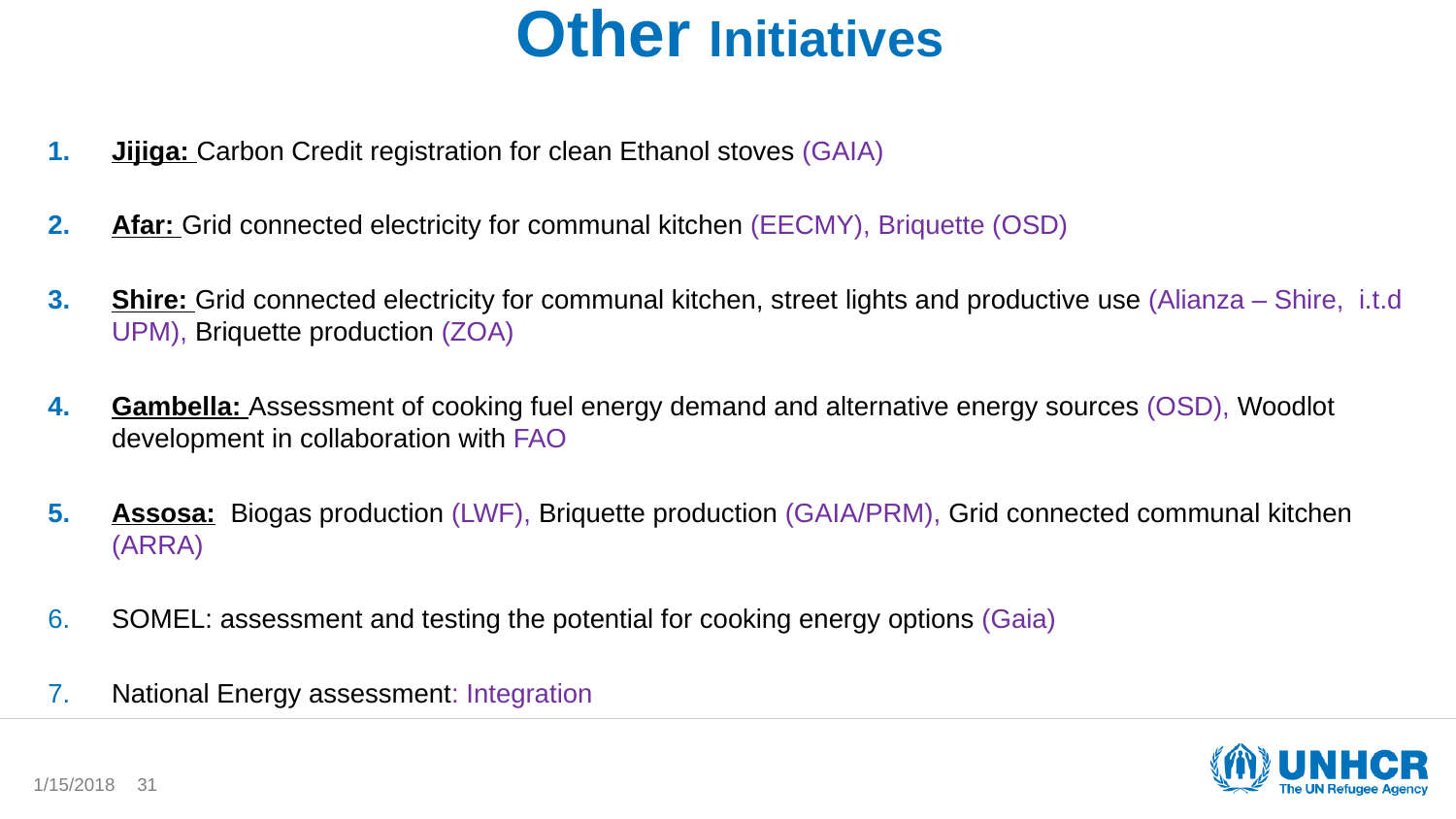

# Other Initiatives
Jijiga: Carbon Credit registration for clean Ethanol stoves (GAIA)

Afar: Grid connected electricity for communal kitchen (EECMY), Briquette (OSD)

Shire: Grid connected electricity for communal kitchen, street lights and productive use (Alianza – Shire,  i.t.d UPM), Briquette production (ZOA)

Gambella: Assessment of cooking fuel energy demand and alternative energy sources (OSD), Woodlot development in collaboration with FAO

Assosa:  Biogas production (LWF), Briquette production (GAIA/PRM), Grid connected communal kitchen (ARRA)

SOMEL: assessment and testing the potential for cooking energy options (Gaia)

National Energy assessment: Integration

1/15/2018
31